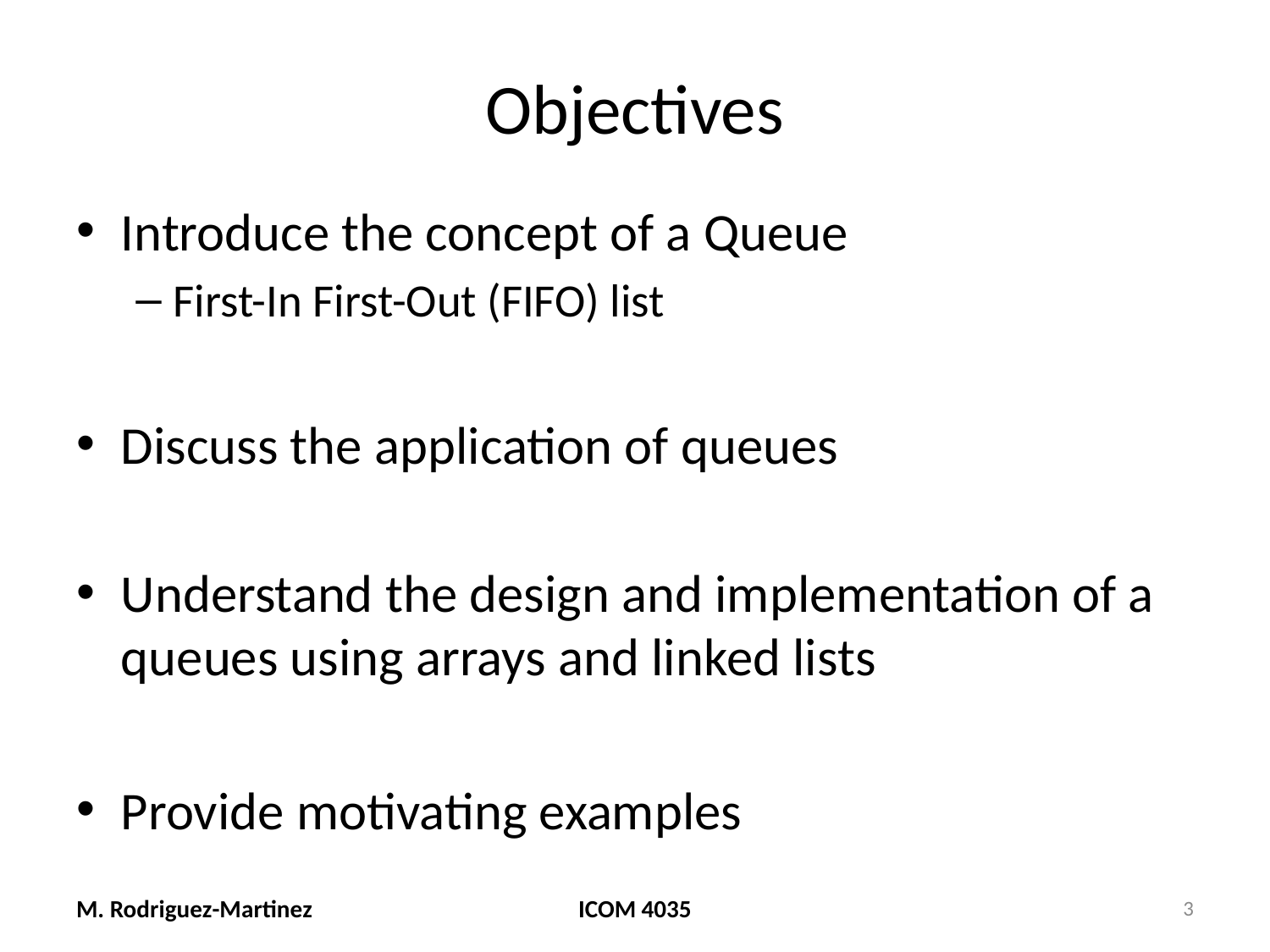

# Objectives
Introduce the concept of a Queue
First-In First-Out (FIFO) list

Discuss the application of queues

Understand the design and implementation of a queues using arrays and linked lists

Provide motivating examples

M. Rodriguez-Martinez
ICOM 4035
3